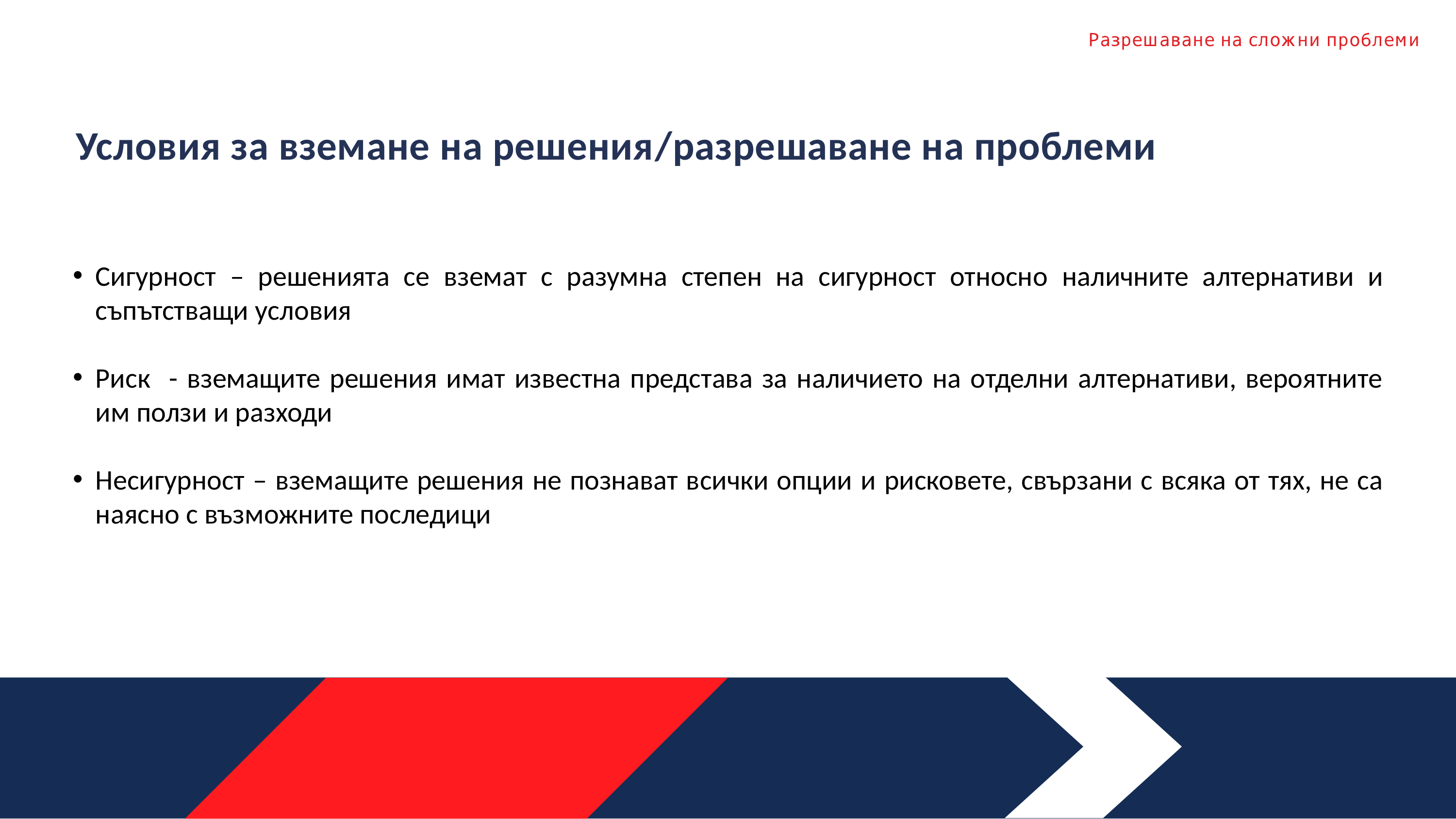

Разрешаване на сложни проблеми
Условия за вземане на решения/разрешаване на проблеми
Сигурност – решенията се вземат с разумна степен на сигурност относно наличните алтернативи и съпътстващи условия

Риск  - вземащите решения имат известна представа за наличието на отделни алтернативи, вероятните им ползи и разходи

Несигурност – вземащите решения не познават всички опции и рисковете, свързани с всяка от тях, не са наясно с възможните последици